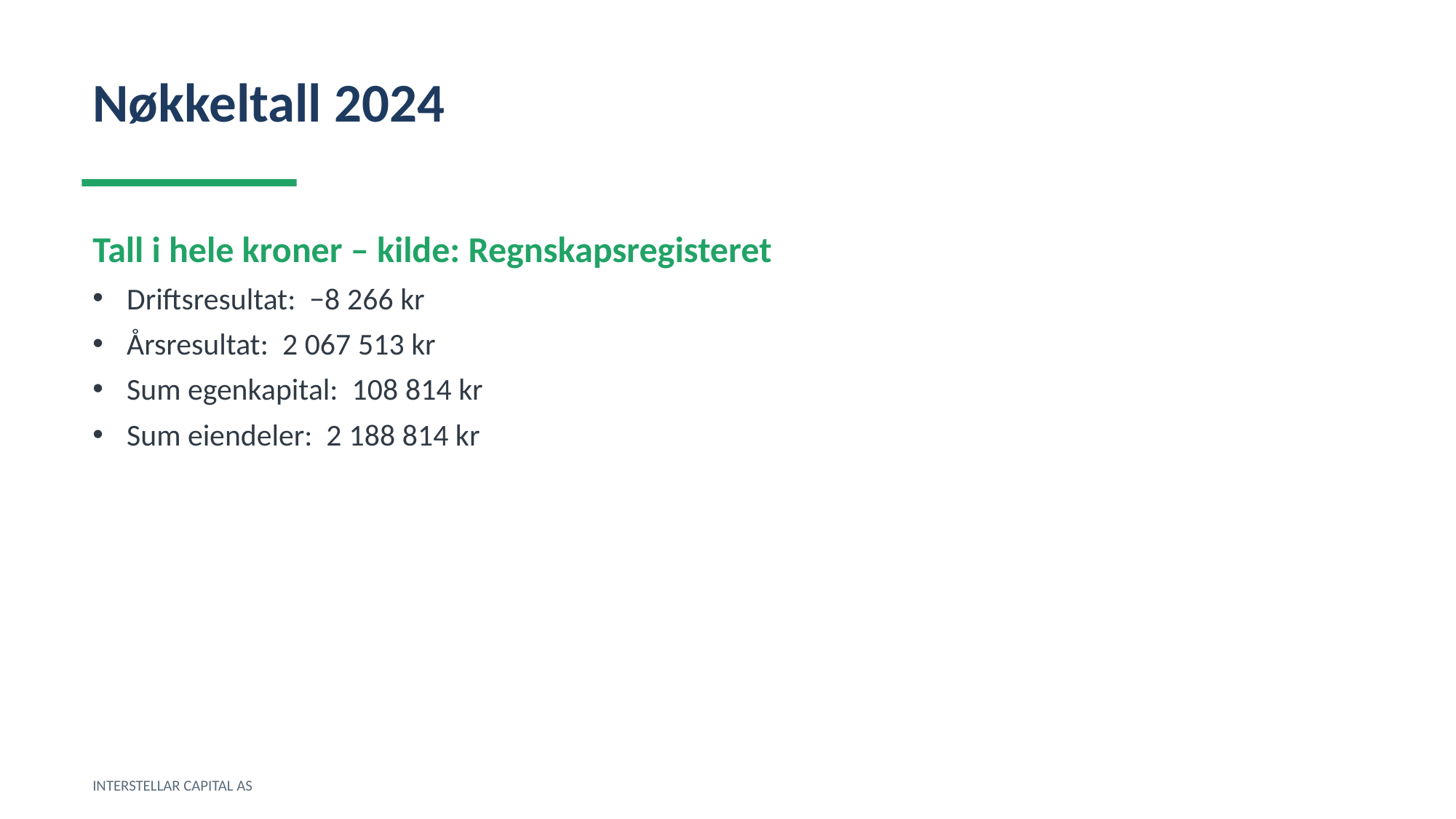

Nøkkeltall 2024

Tall i hele kroner – kilde: Regnskapsregisteret
Driftsresultat:  −8 266 kr
Årsresultat:  2 067 513 kr
Sum egenkapital:  108 814 kr
Sum eiendeler:  2 188 814 kr
INTERSTELLAR CAPITAL AS